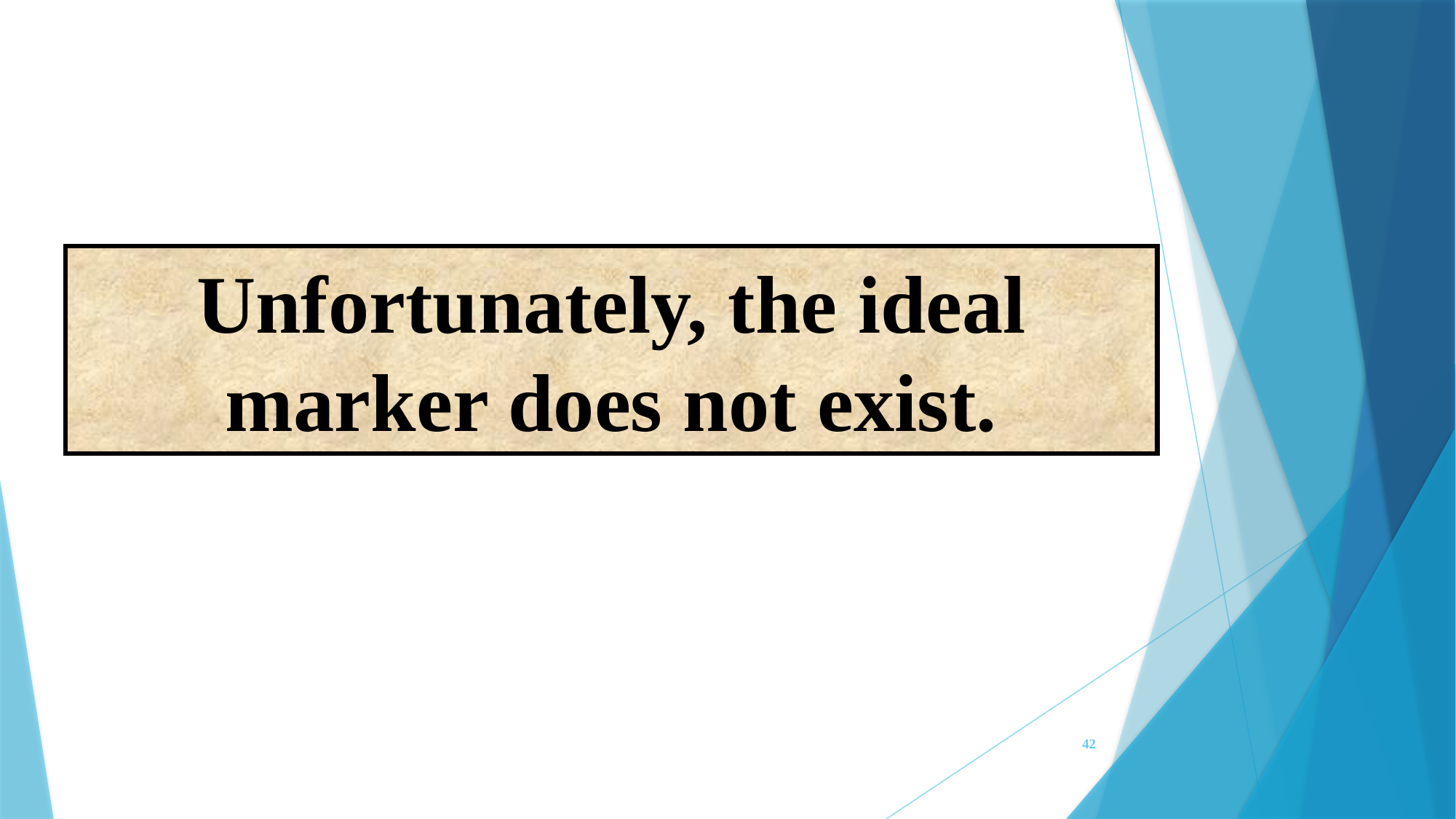

Unfortunately, the ideal marker does not exist.
42